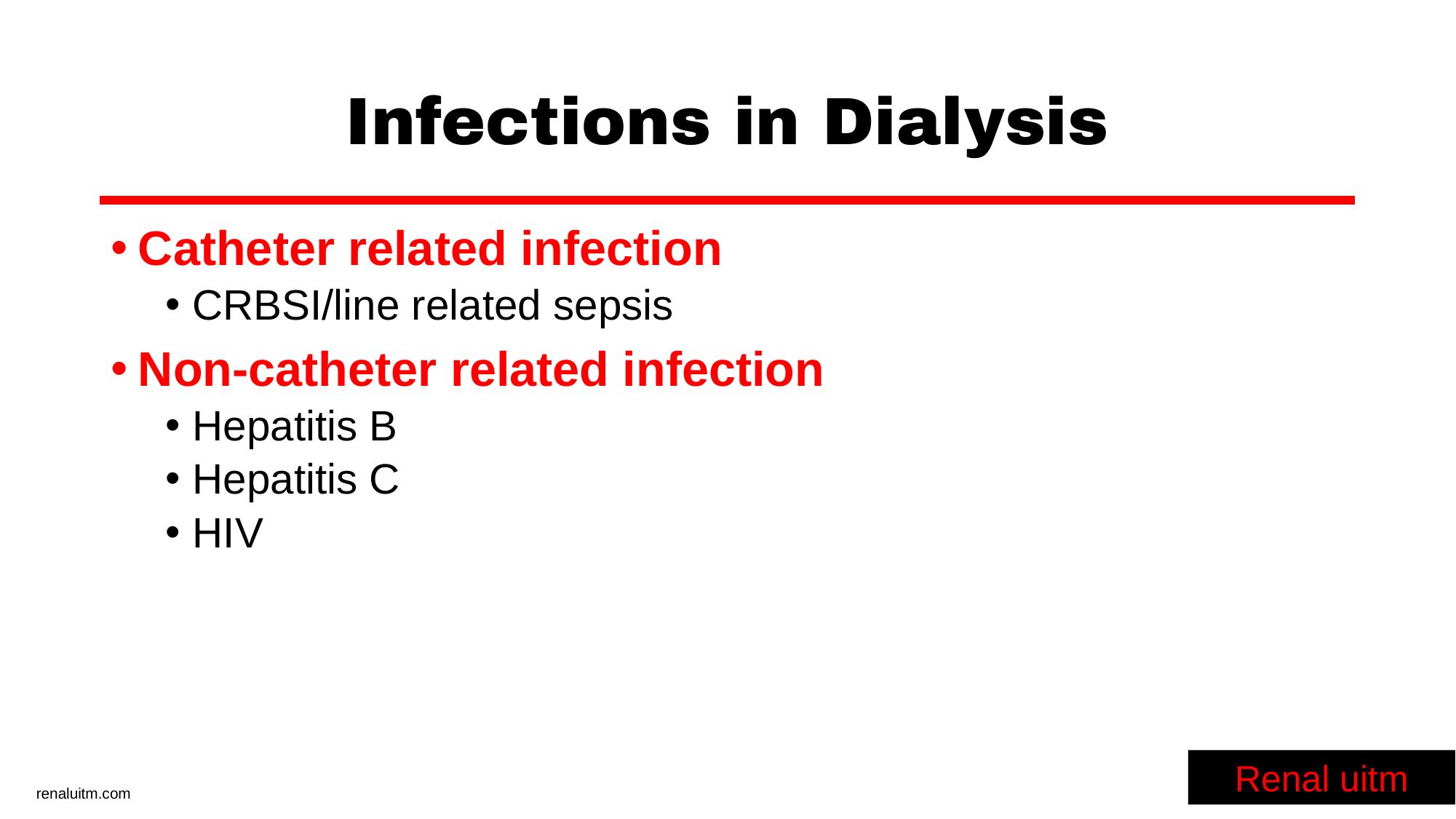

# Infections in Dialysis
Catheter related infection
CRBSI/line related sepsis
Non-catheter related infection
Hepatitis B
Hepatitis C
HIV
Renal uitm
renaluitm.com